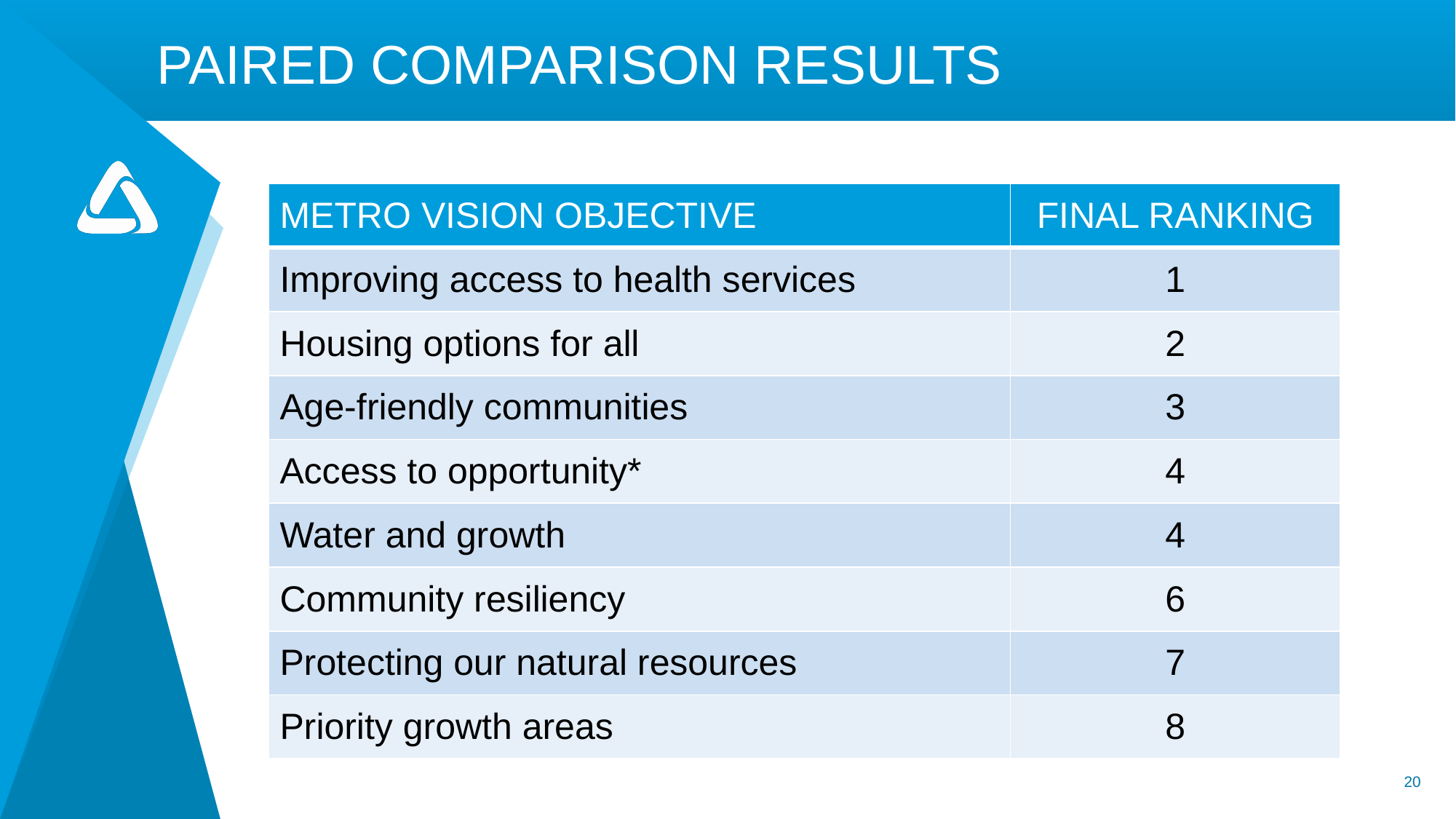

# PAIRED COMPARISON RESULTS
| METRO VISION OBJECTIVE | FINAL RANKING |
| --- | --- |
| Improving access to health services | 1 |
| Housing options for all | 2 |
| Age-friendly communities | 3 |
| Access to opportunity\* | 4 |
| Water and growth | 4 |
| Community resiliency | 6 |
| Protecting our natural resources | 7 |
| Priority growth areas | 8 |
20